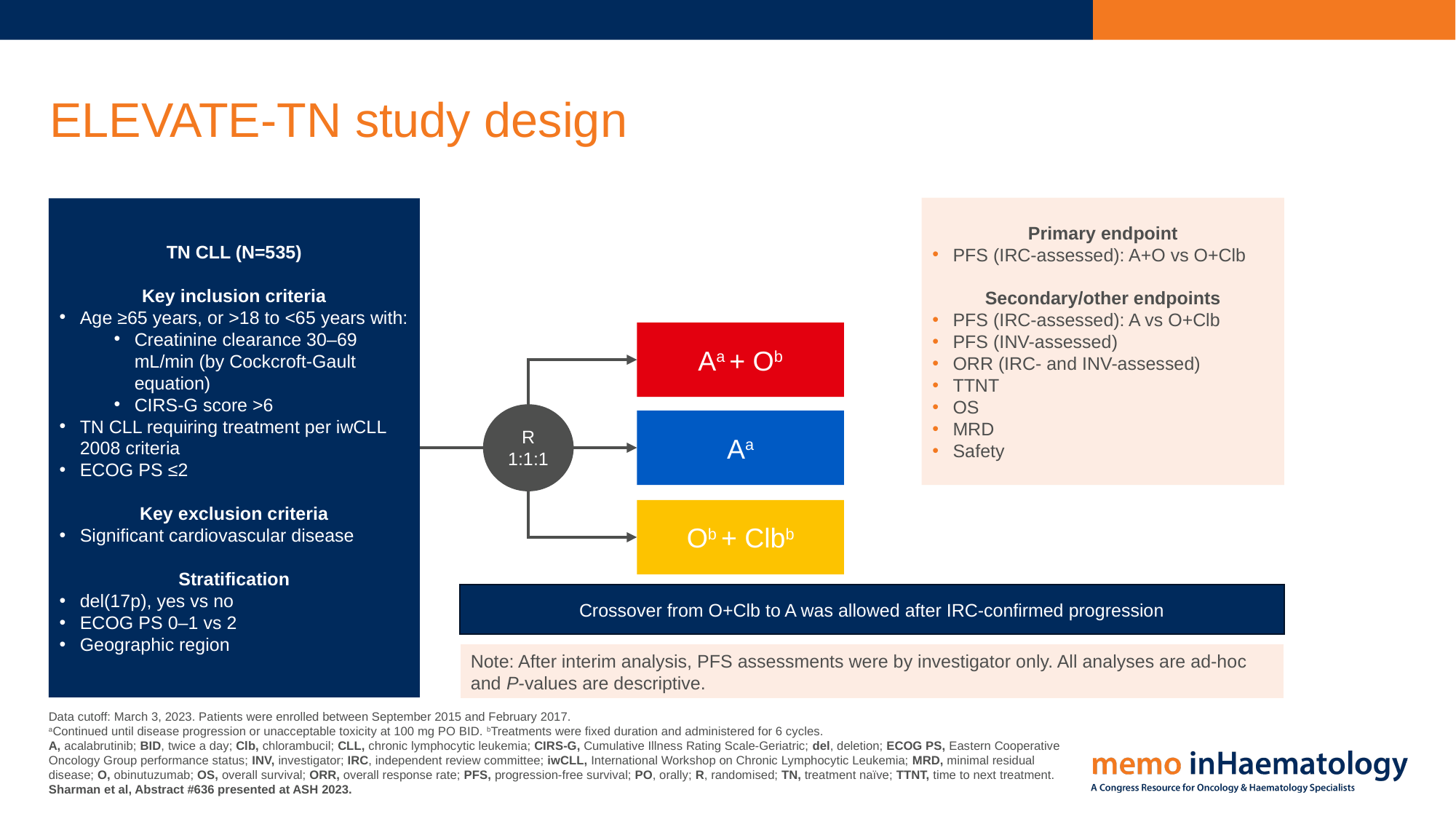

# ELEVATE-TN study design
Primary endpoint
PFS (IRC-assessed): A+O vs O+Clb

Secondary/other endpoints
PFS (IRC-assessed): A vs O+Clb
PFS (INV-assessed)
ORR (IRC- and INV-assessed)
TTNT
OS
MRD
Safety
TN CLL (N=535)

Key inclusion criteria
Age ≥65 years, or >18 to <65 years with:
Creatinine clearance 30–69 mL/min (by Cockcroft-Gault equation)
CIRS-G score >6
TN CLL requiring treatment per iwCLL 2008 criteria
ECOG PS ≤2

Key exclusion criteria
Significant cardiovascular disease

Stratification
del(17p), yes vs no
ECOG PS 0–1 vs 2
Geographic region
Aa + Ob
R
1:1:1
Aa
Ob + Clbb
Crossover from O+Clb to A was allowed after IRC-confirmed progression
Note: After interim analysis, PFS assessments were by investigator only. All analyses are ad-hoc and P-values are descriptive.
Data cutoff: March 3, 2023. Patients were enrolled between September 2015 and February 2017.
aContinued until disease progression or unacceptable toxicity at 100 mg PO BID. bTreatments were fixed duration and administered for 6 cycles.
A, acalabrutinib; BID, twice a day; Clb, chlorambucil; CLL, chronic lymphocytic leukemia; CIRS-G, Cumulative Illness Rating Scale-Geriatric; del, deletion; ECOG PS, Eastern Cooperative Oncology Group performance status; INV, investigator; IRC, independent review committee; iwCLL, International Workshop on Chronic Lymphocytic Leukemia; MRD, minimal residual disease; O, obinutuzumab; OS, overall survival; ORR, overall response rate; PFS, progression-free survival; PO, orally; R, randomised; TN, treatment naïve; TTNT, time to next treatment.
Sharman et al, Abstract #636 presented at ASH 2023.